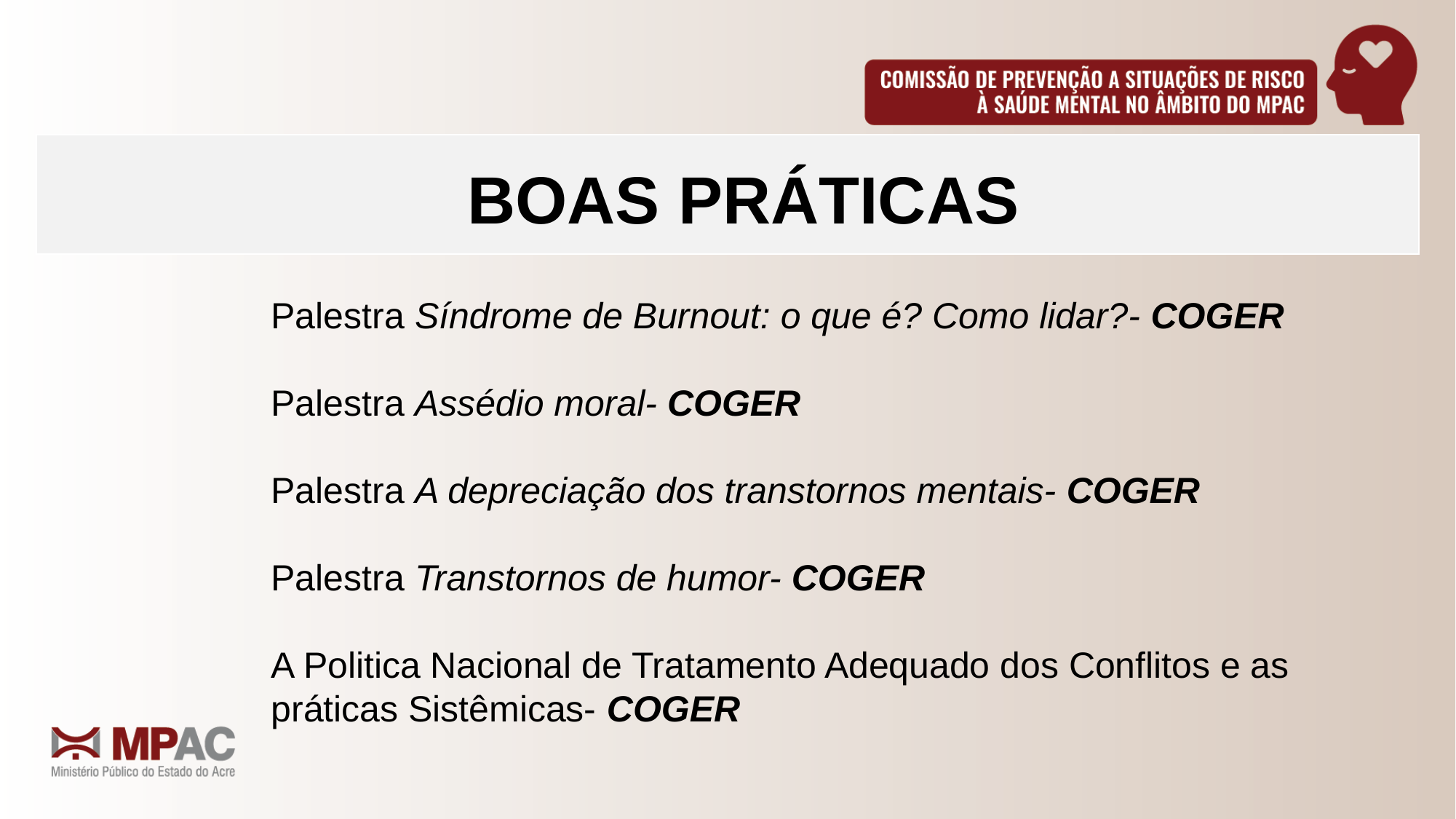

BOAS PRÁTICAS

Palestra Síndrome de Burnout: o que é? Como lidar?- COGER
Palestra Assédio moral- COGER
Palestra A depreciação dos transtornos mentais- COGER
Palestra Transtornos de humor- COGER

A Politica Nacional de Tratamento Adequado dos Conflitos e as práticas Sistêmicas- COGER